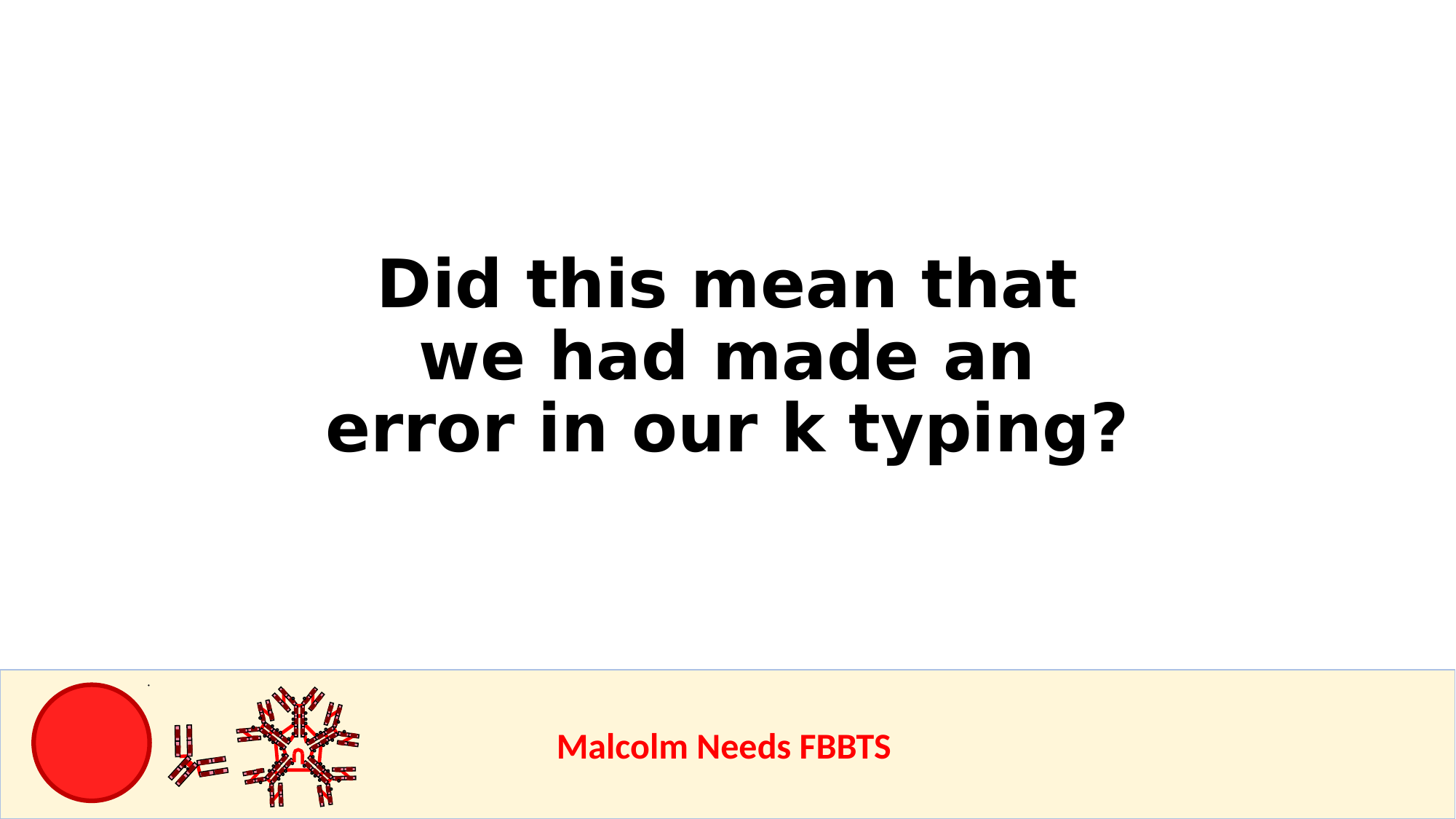

Did this mean that we had made an error in our k typing?
					Malcolm Needs FBBTS